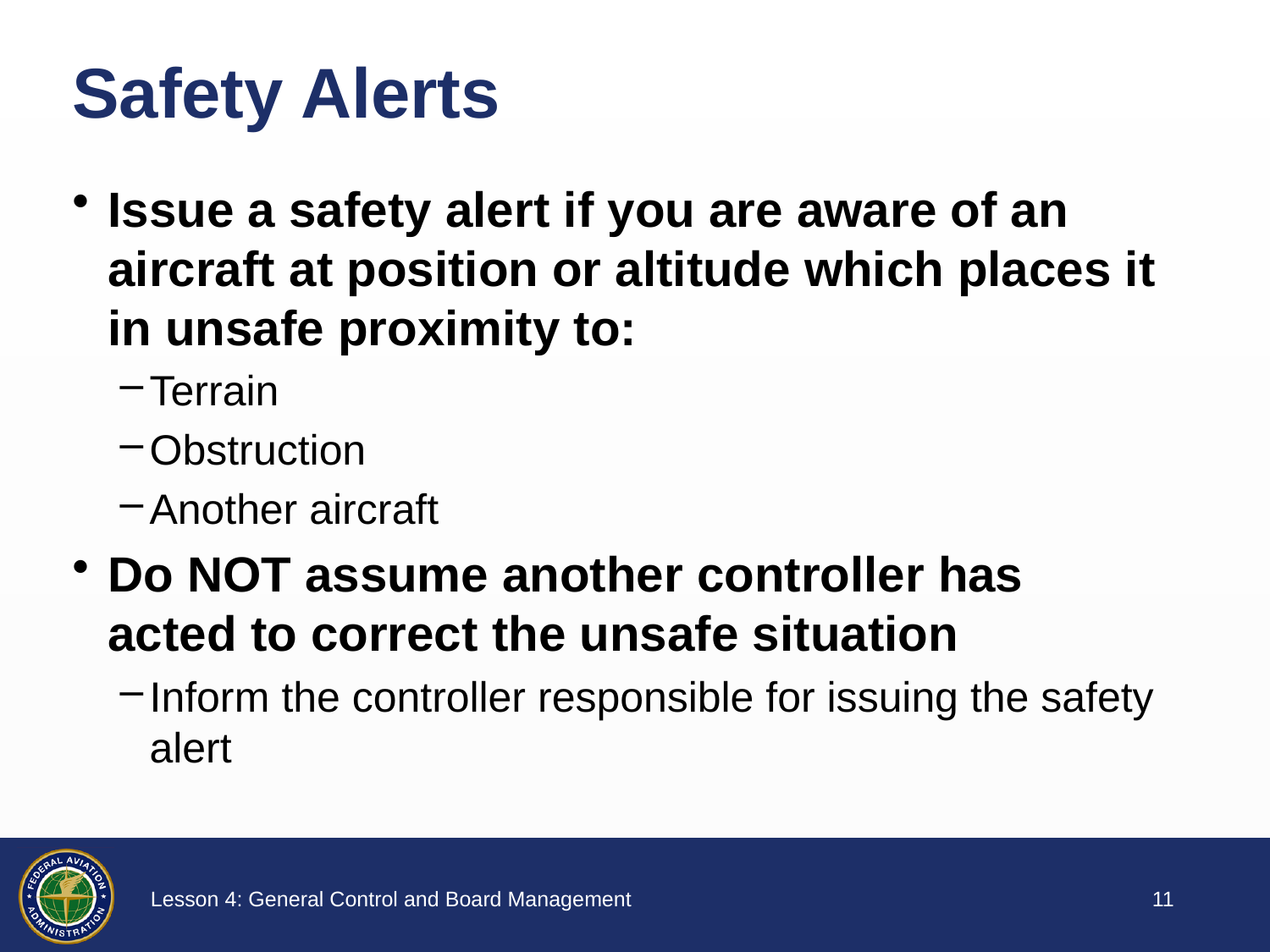

# Safety Alerts
Issue a safety alert if you are aware of an aircraft at position or altitude which places it in unsafe proximity to:
Terrain
Obstruction
Another aircraft
Do NOT assume another controller has acted to correct the unsafe situation
Inform the controller responsible for issuing the safety alert